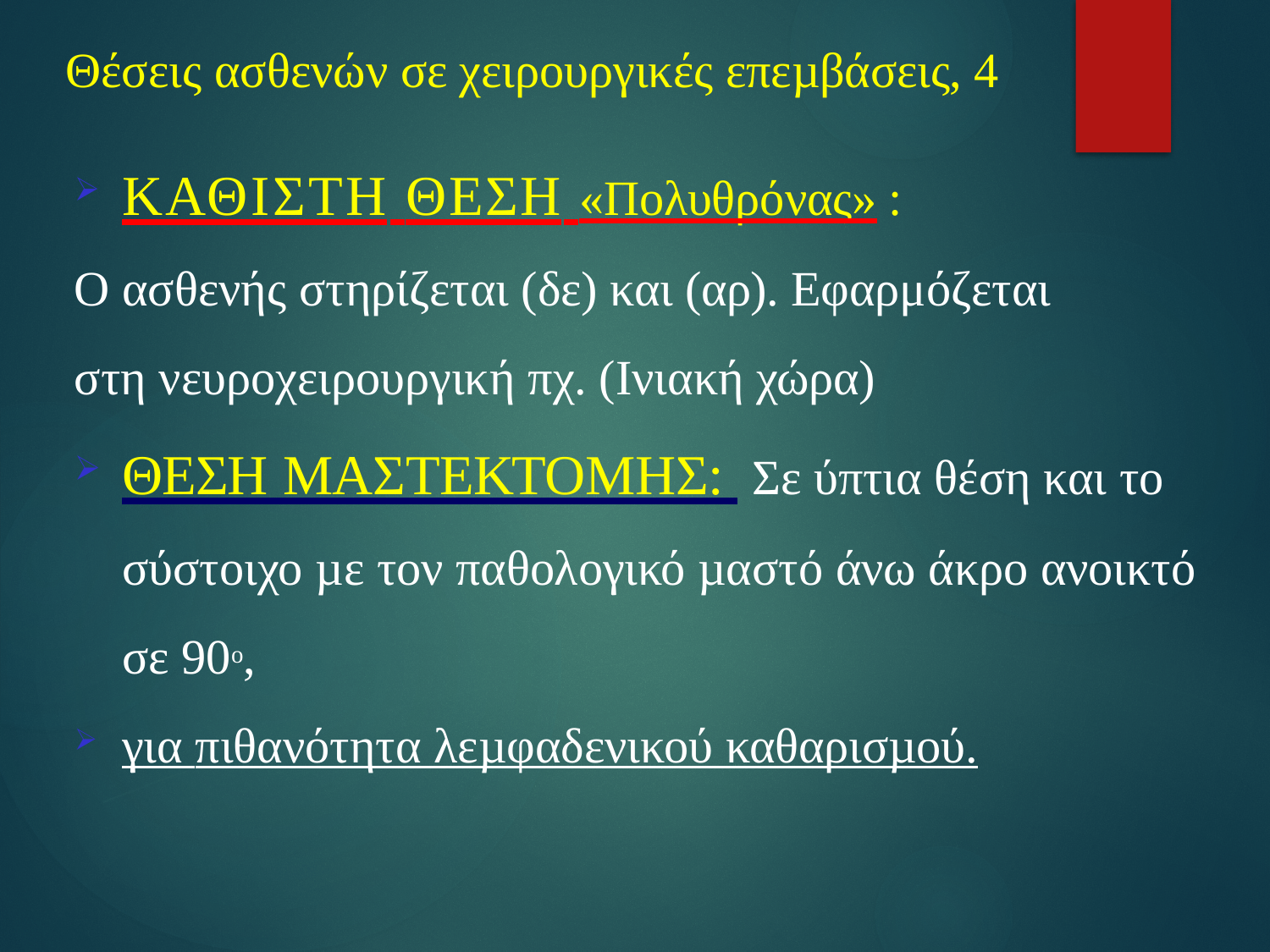

# Θέσεις ασθενών σε χειρουργικές επεµβάσεις, 4
ΚΑΘΙΣΤΗ ΘΕΣΗ «Πολυθρόνας» :
Ο ασθενής στηρίζεται (δε) και (αρ). Εφαρμόζεται στη νευροχειρουργική πχ. (Ινιακή χώρα)
ΘΕΣΗ ΜΑΣΤΕΚΤΟΜΗΣ:  Σε ύπτια θέση και το σύστοιχο µε τον παθολογικό µαστό άνω άκρο ανοικτό σε 90ο,
για πιθανότητα λεµφαδενικού καθαρισµού.